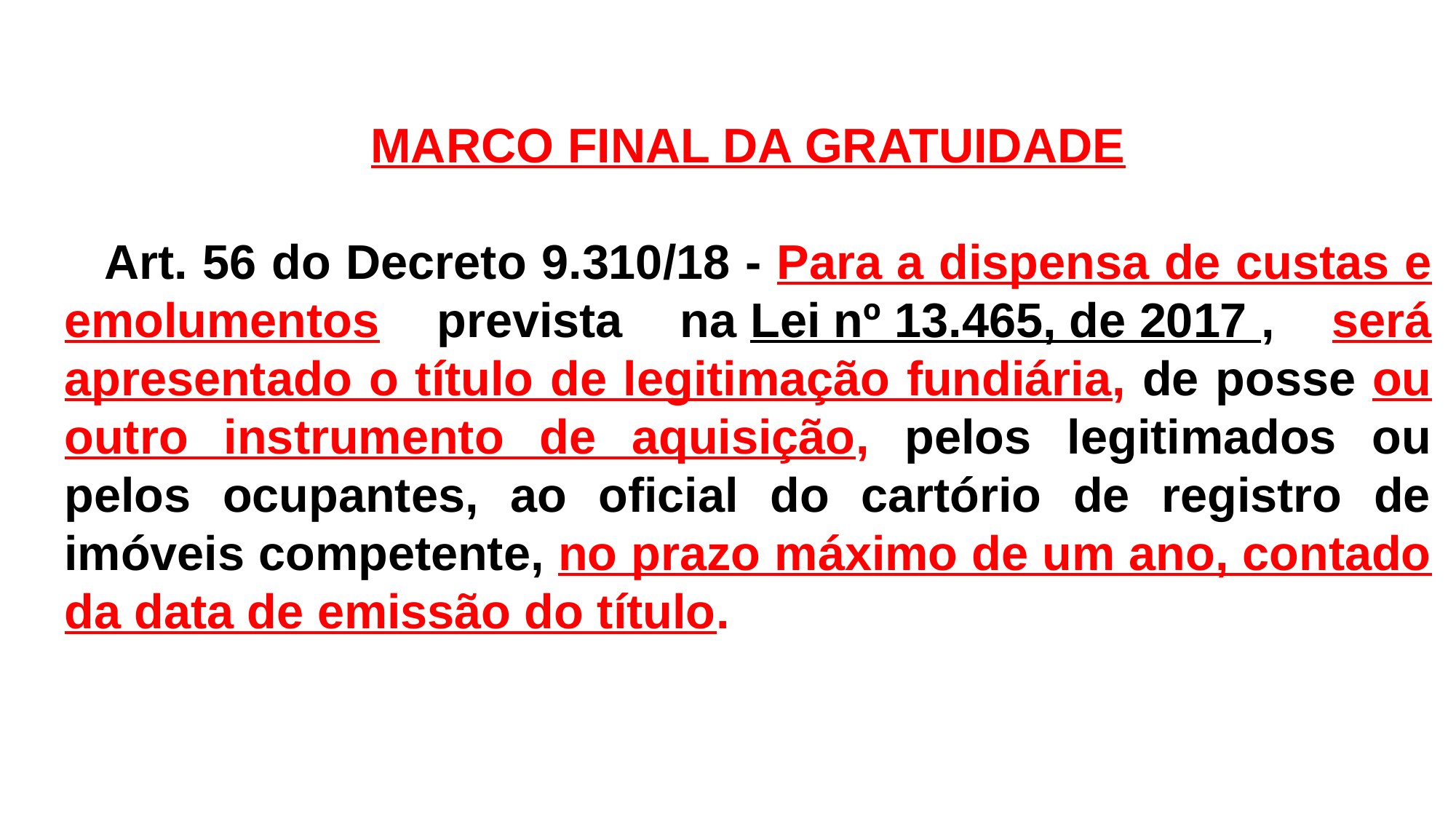

MARCO FINAL DA GRATUIDADE

Art. 56 do Decreto 9.310/18 - Para a dispensa de custas e emolumentos prevista na Lei nº 13.465, de 2017 , será apresentado o título de legitimação fundiária, de posse ou outro instrumento de aquisição, pelos legitimados ou pelos ocupantes, ao oficial do cartório de registro de imóveis competente, no prazo máximo de um ano, contado da data de emissão do título.